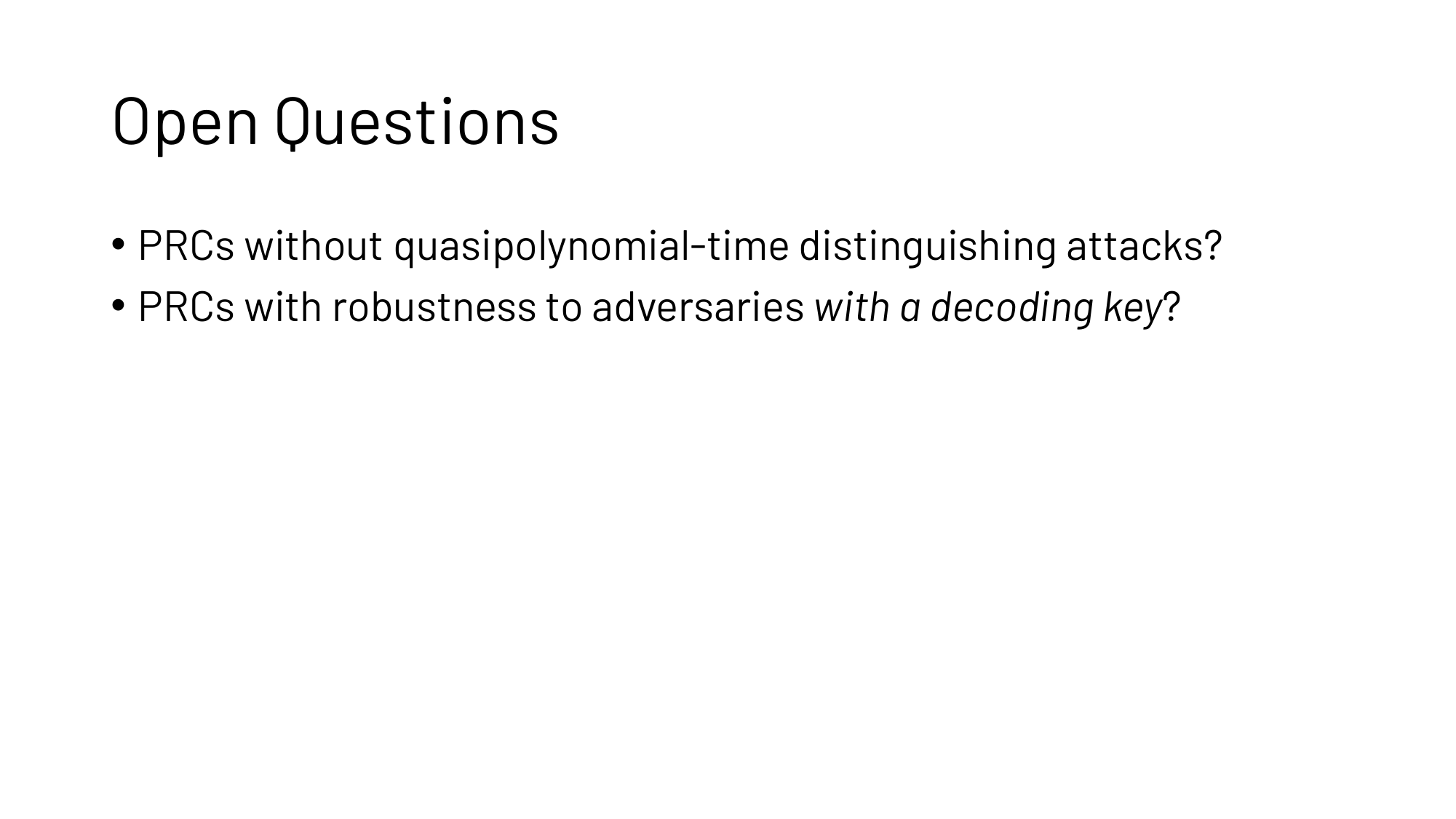

# Open Questions
PRCs without quasipolynomial-time distinguishing attacks?
PRCs with robustness to adversaries with a decoding key?